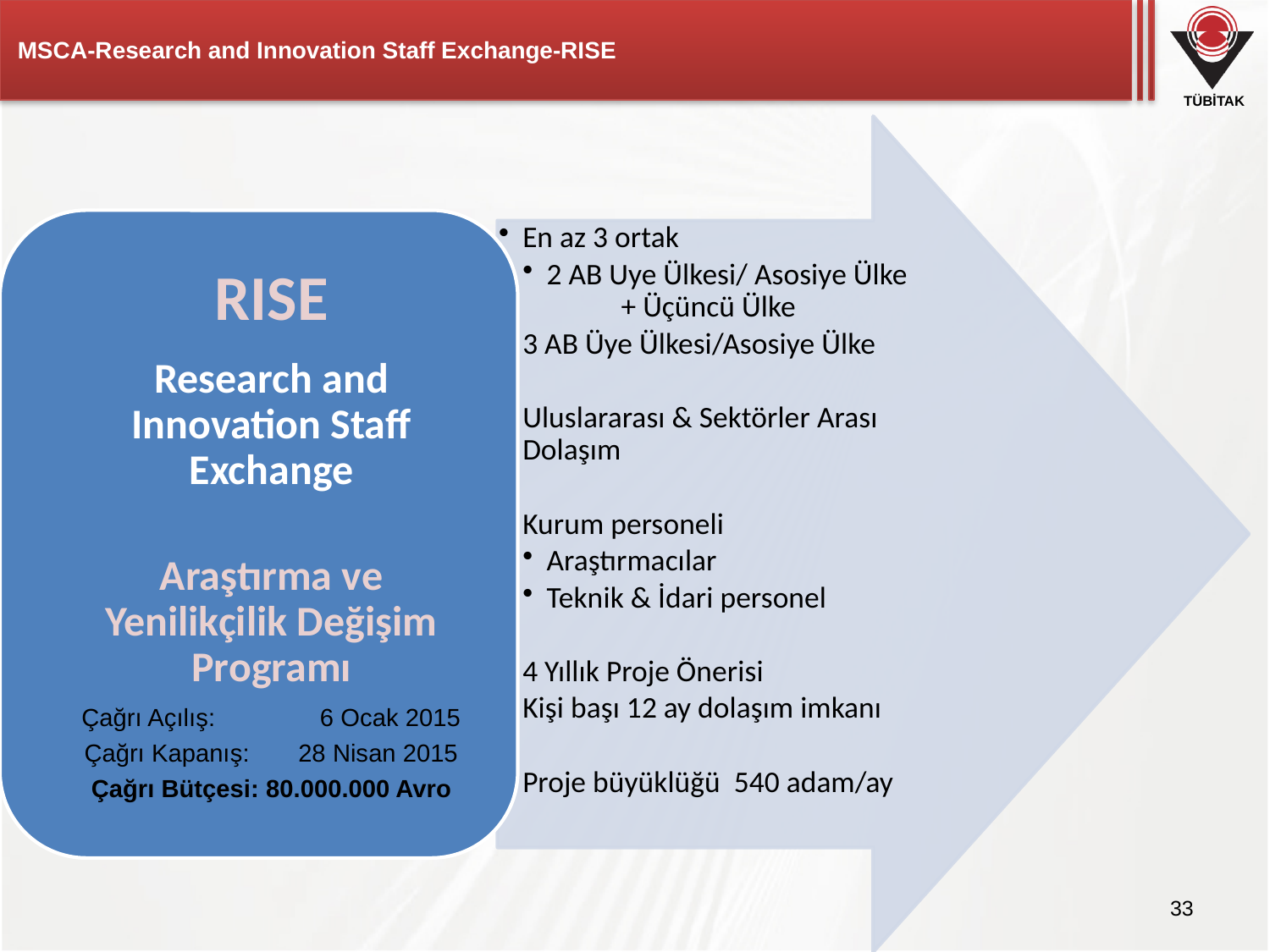

# MSCA-Research and Innovation Staff Exchange-RISE
En az 3 ortak
2 AB Uye Ülkesi/ Asosiye Ülke                    + Üçüncü Ülke
3 AB Üye Ülkesi/Asosiye Ülke

Uluslararası & Sektörler Arası Dolaşım

Kurum personeli
Araştırmacılar
Teknik & İdari personel

4 Yıllık Proje Önerisi
Kişi başı 12 ay dolaşım imkanı

Proje büyüklüğü  540 adam/ay

RISE
Research and Innovation Staff Exchange

Araştırma ve Yenilikçilik Değişim Programı
Çağrı Açılış:               6 Ocak 2015
Çağrı Kapanış:       28 Nisan 2015
Çağrı Bütçesi: 80.000.000 Avro
33